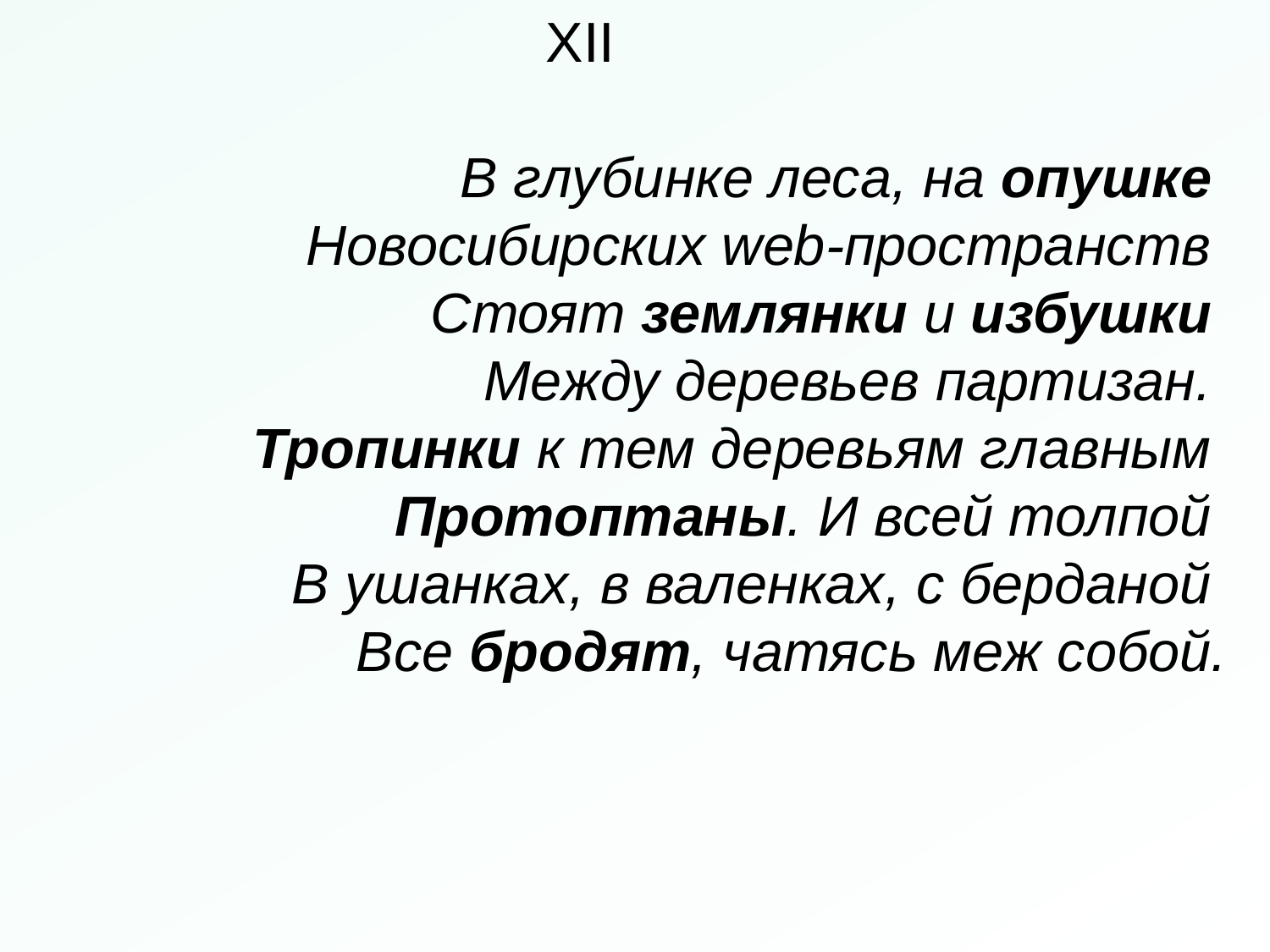

XII

В глубинке леса, на опушке
Новосибирских web-пространств
Стоят землянки и избушки
Между деревьев партизан.
Тропинки к тем деревьям главным
Протоптаны. И всей толпой
В ушанках, в валенках, с берданой
Все бродят, чатясь меж собой.